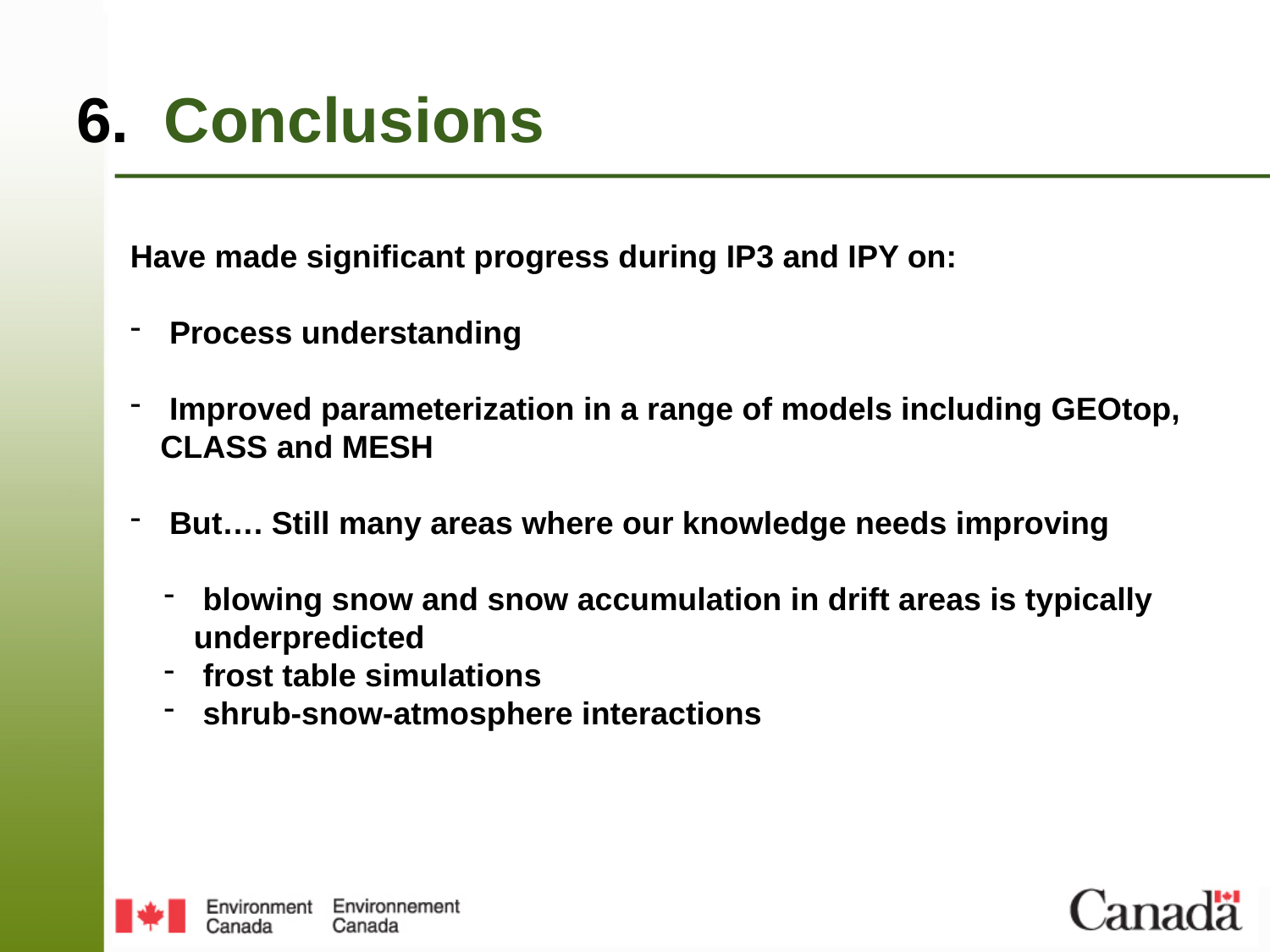

# 6.  Conclusions
Have made significant progress during IP3 and IPY on:

 Process understanding

 Improved parameterization in a range of models including GEOtop, CLASS and MESH

 But…. Still many areas where our knowledge needs improving

 blowing snow and snow accumulation in drift areas is typically underpredicted
 frost table simulations
 shrub-snow-atmosphere interactions